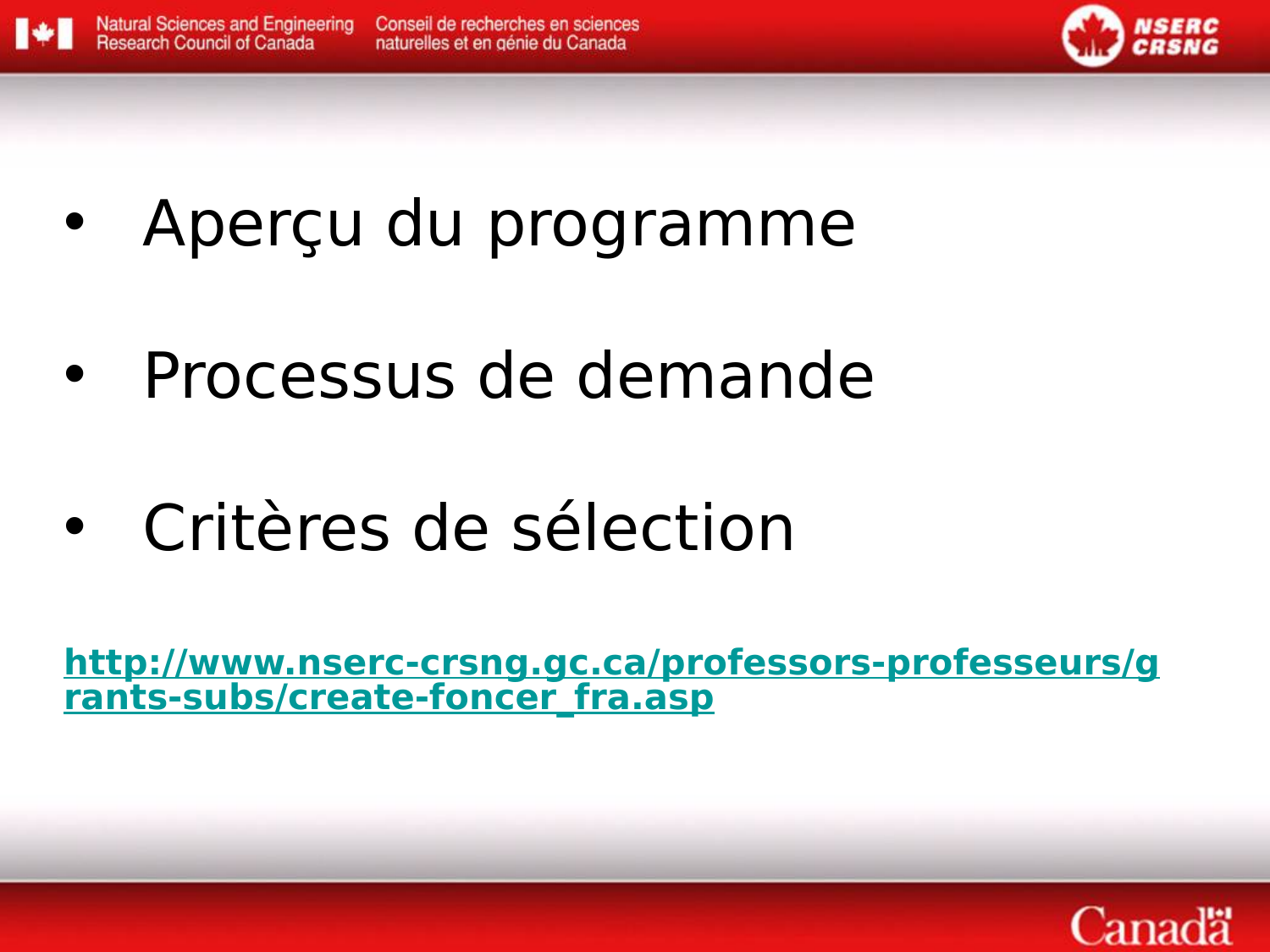

Aperçu du programme

Processus de demande

Critères de sélection

http://www.nserc-crsng.gc.ca/professors-professeurs/grants-subs/create-foncer_fra.asp